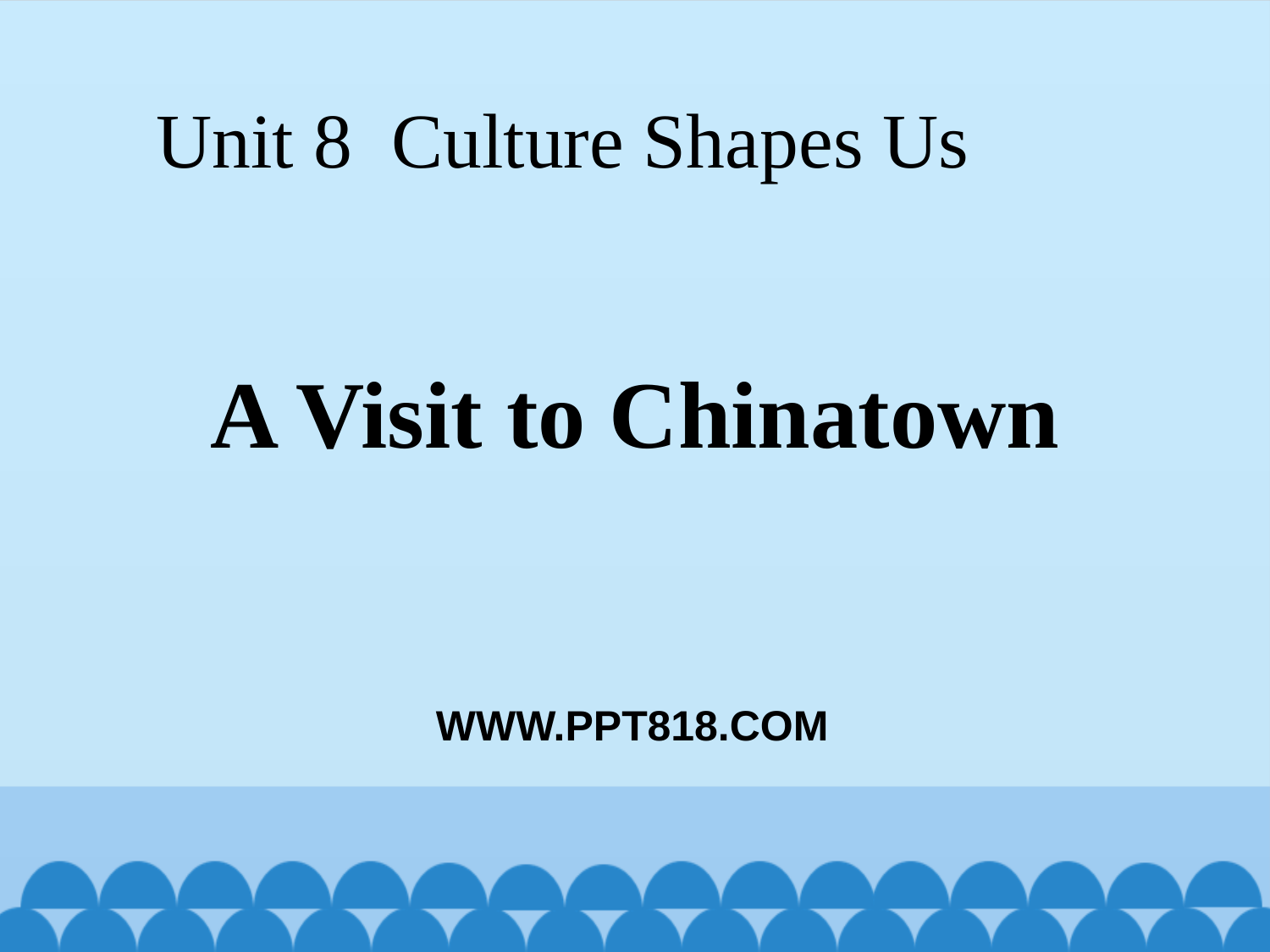

# Unit 8  Culture Shapes Us
A Visit to Chinatown
WWW.PPT818.COM